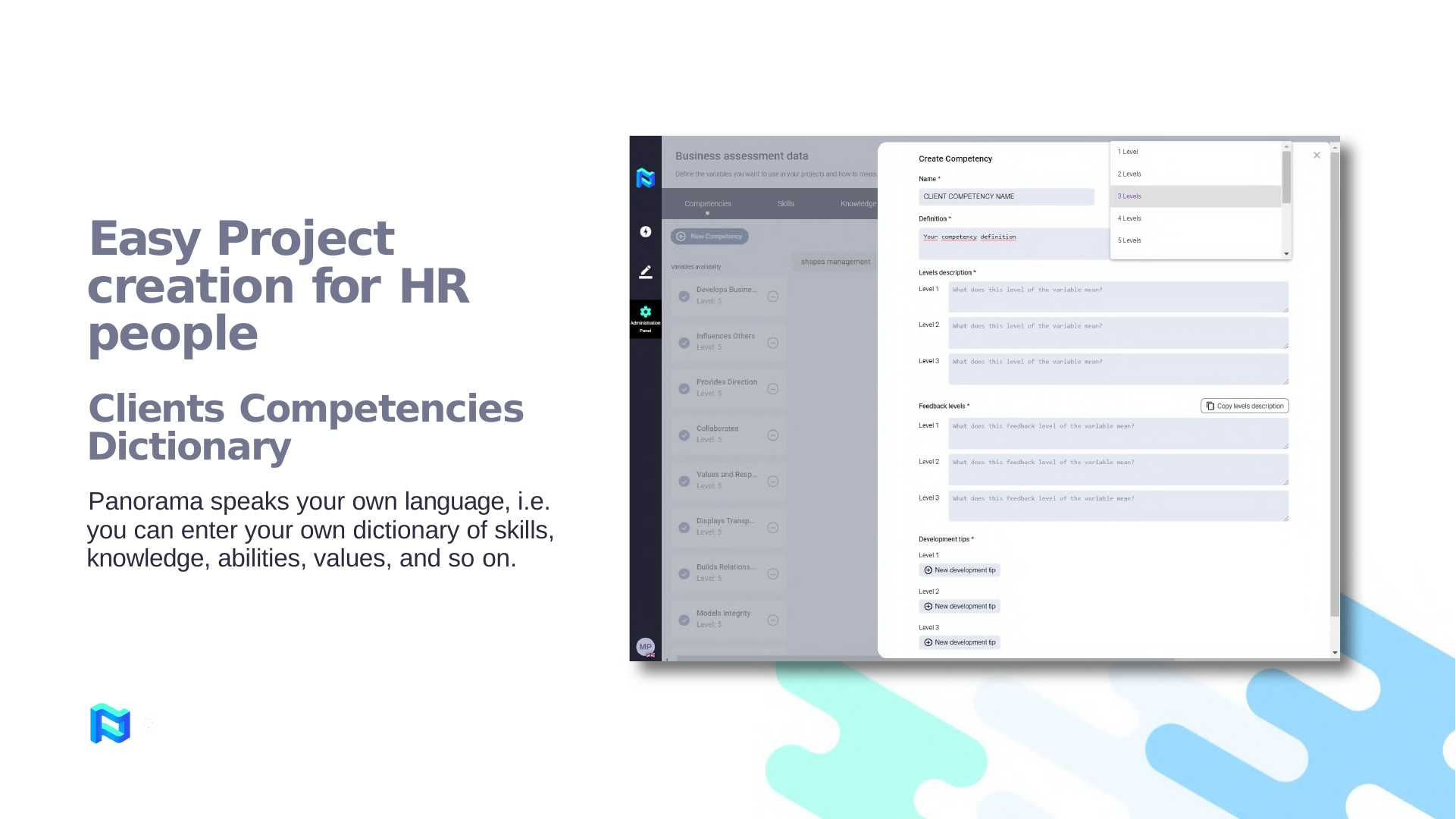

# Easy Project creation for HR people
Clients Competencies Dictionary
Panorama speaks your own language, i.e. you can enter your own dictionary of skills, knowledge, abilities, values, and so on.